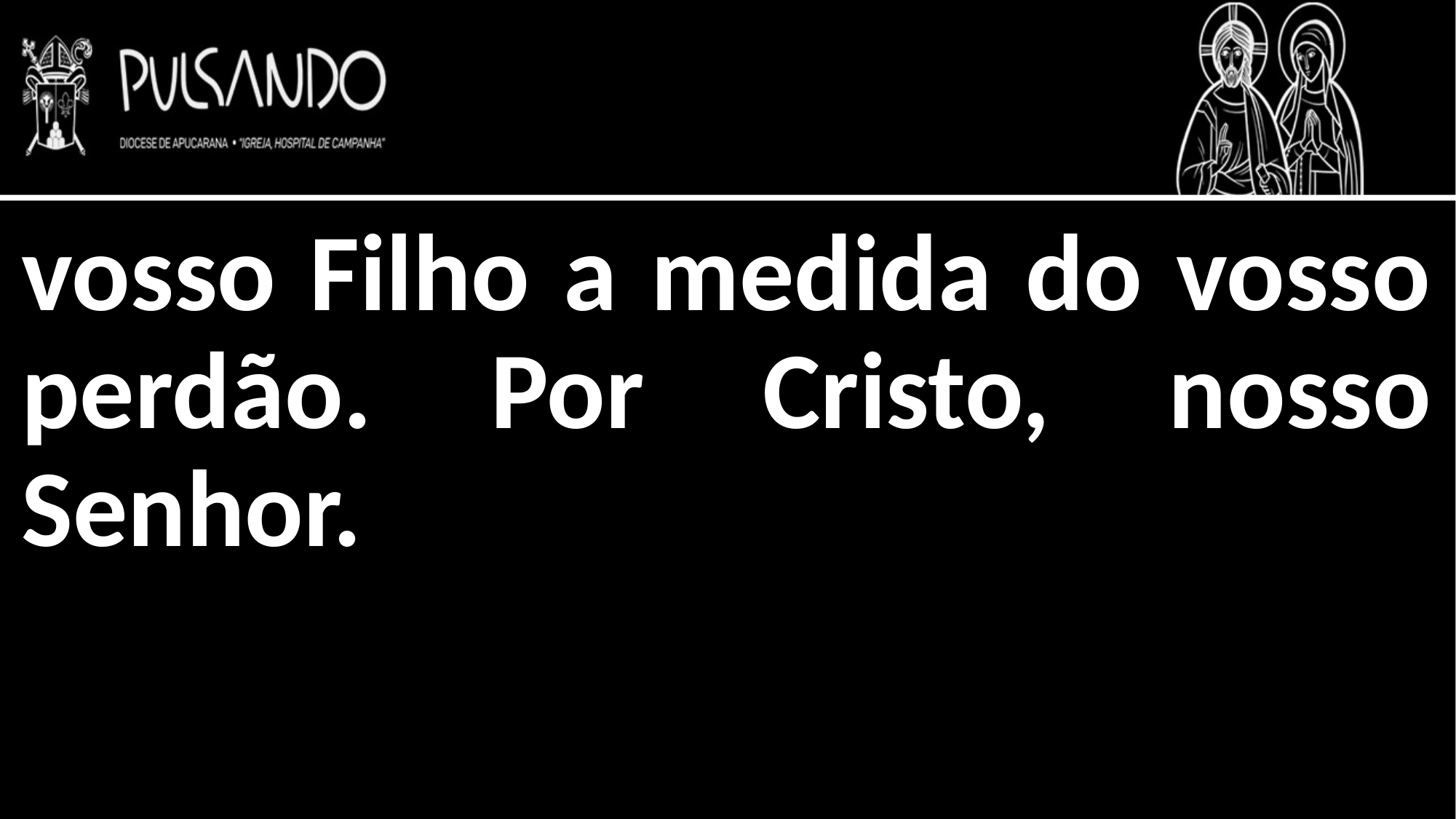

vosso Filho a medida do vosso perdão. Por Cristo, nosso Senhor.